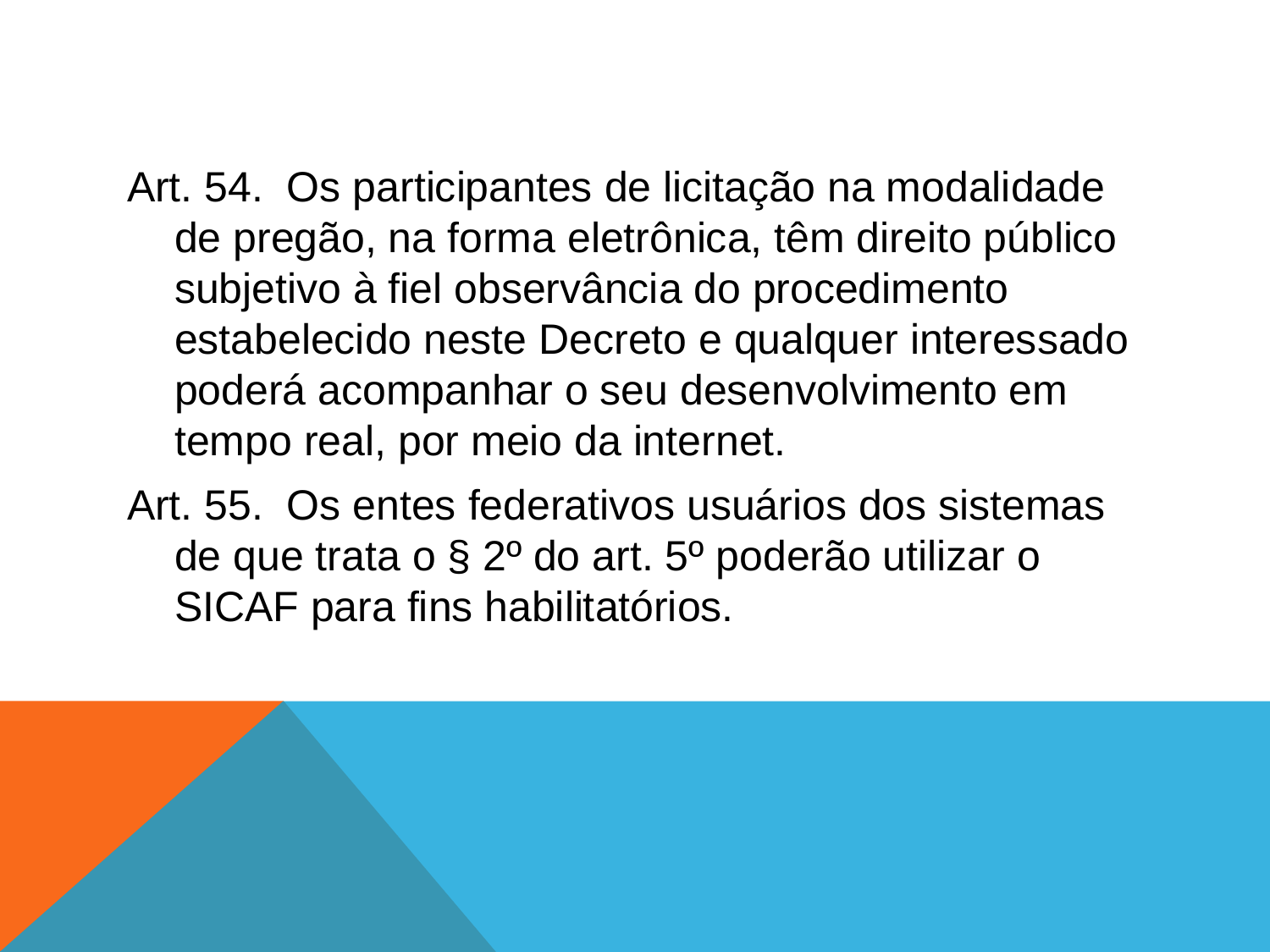

#
Art. 54.  Os participantes de licitação na modalidade de pregão, na forma eletrônica, têm direito público subjetivo à fiel observância do procedimento estabelecido neste Decreto e qualquer interessado poderá acompanhar o seu desenvolvimento em tempo real, por meio da internet.
Art. 55.  Os entes federativos usuários dos sistemas de que trata o § 2º do art. 5º poderão utilizar o SICAF para fins habilitatórios.